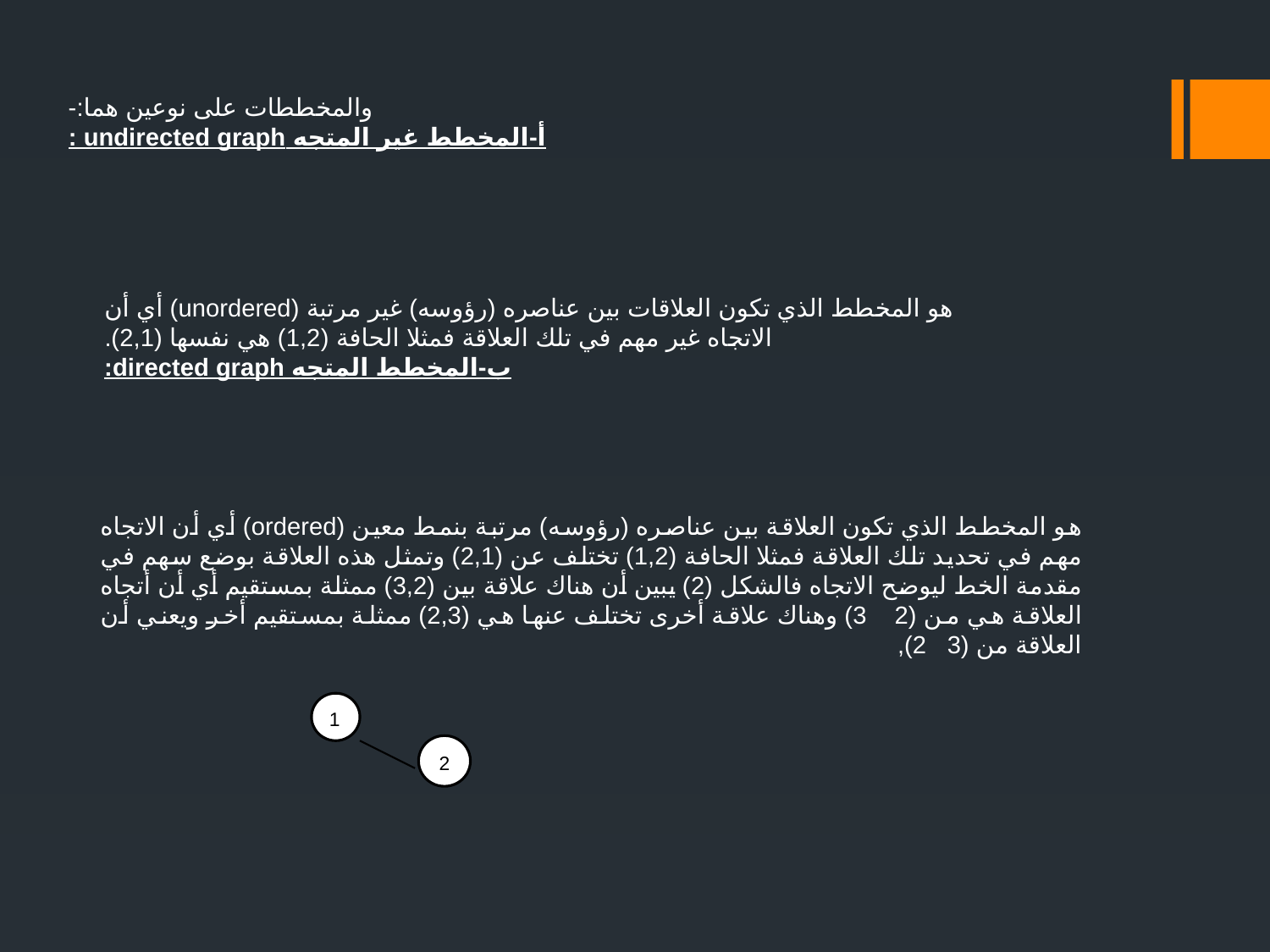

والمخططات على نوعين هما:-
أ-المخطط غير المتجه undirected graph :

هو المخطط الذي تكون العلاقات بين عناصره (رؤوسه) غير مرتبة (unordered) أي أن الاتجاه غير مهم في تلك العلاقة فمثلا الحافة (1,2) هي نفسها (2,1).
ب-المخطط المتجه directed graph:

هو المخطط الذي تكون العلاقة بين عناصره (رؤوسه) مرتبة بنمط معين (ordered) أي أن الاتجاه مهم في تحديد تلك العلاقة فمثلا الحافة (1,2) تختلف عن (2,1) وتمثل هذه العلاقة بوضع سهم في مقدمة الخط ليوضح الاتجاه فالشكل (2) يبين أن هناك علاقة بين (3,2) ممثلة بمستقيم أي أن أتجاه العلاقة هي من (2    3) وهناك علاقة أخرى تختلف عنها هي (2,3) ممثلة بمستقيم أخر ويعني أن العلاقة من (3   2),
1
2